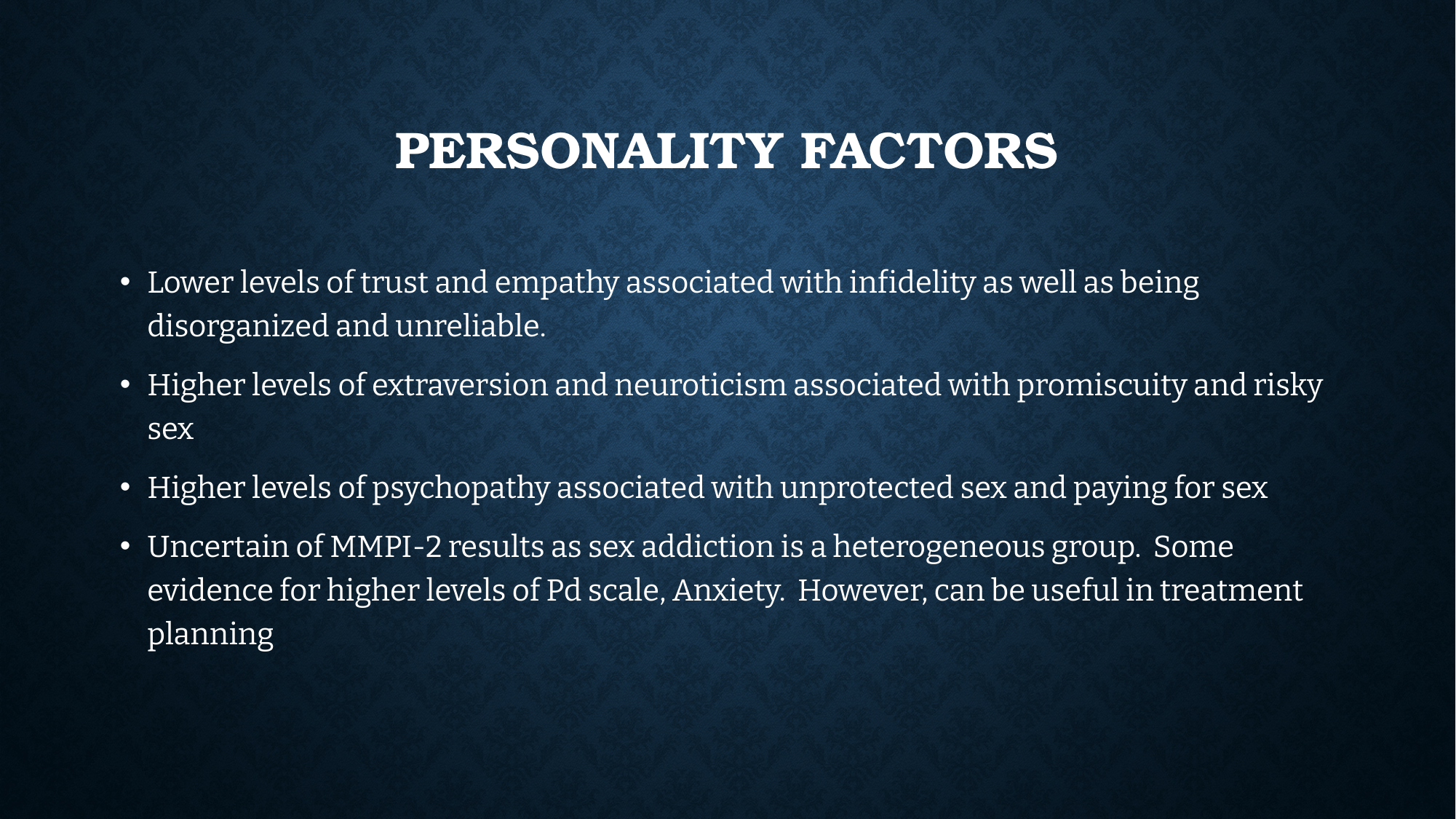

# Personality Factors
Lower levels of trust and empathy associated with infidelity as well as being disorganized and unreliable.
Higher levels of extraversion and neuroticism associated with promiscuity and risky sex
Higher levels of psychopathy associated with unprotected sex and paying for sex
Uncertain of MMPI-2 results as sex addiction is a heterogeneous group.  Some evidence for higher levels of Pd scale, Anxiety.  However, can be useful in treatment planning